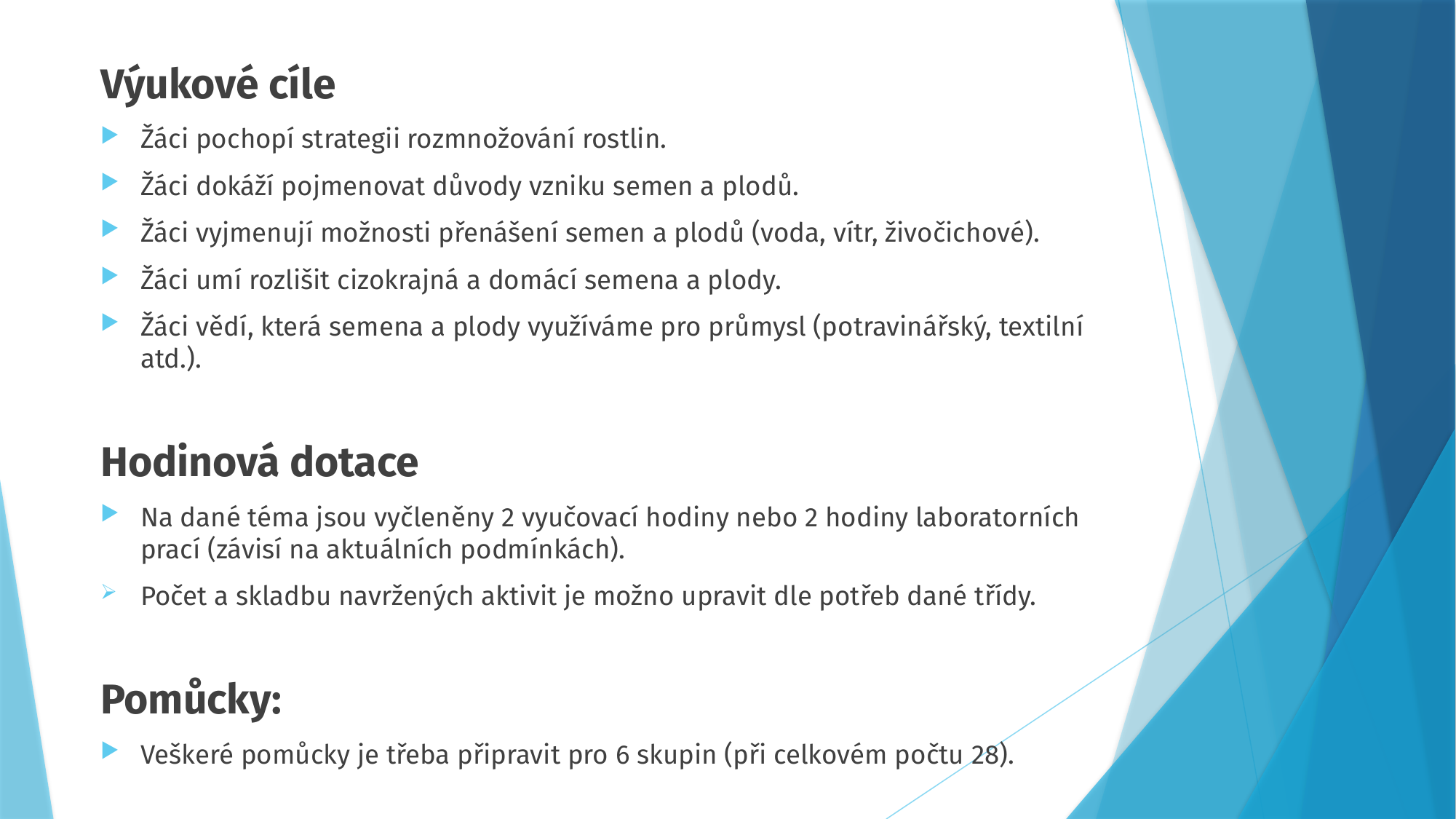

Výukové cíle
Žáci pochopí strategii rozmnožování rostlin.
Žáci dokáží pojmenovat důvody vzniku semen a plodů.
Žáci vyjmenují možnosti přenášení semen a plodů (voda, vítr, živočichové).
Žáci umí rozlišit cizokrajná a domácí semena a plody.
Žáci vědí, která semena a plody využíváme pro průmysl (potravinářský, textilní atd.).

Hodinová dotace
Na dané téma jsou vyčleněny 2 vyučovací hodiny nebo 2 hodiny laboratorních prací (závisí na aktuálních podmínkách).
Počet a skladbu navržených aktivit je možno upravit dle potřeb dané třídy.

Pomůcky:
Veškeré pomůcky je třeba připravit pro 6 skupin (při celkovém počtu 28).